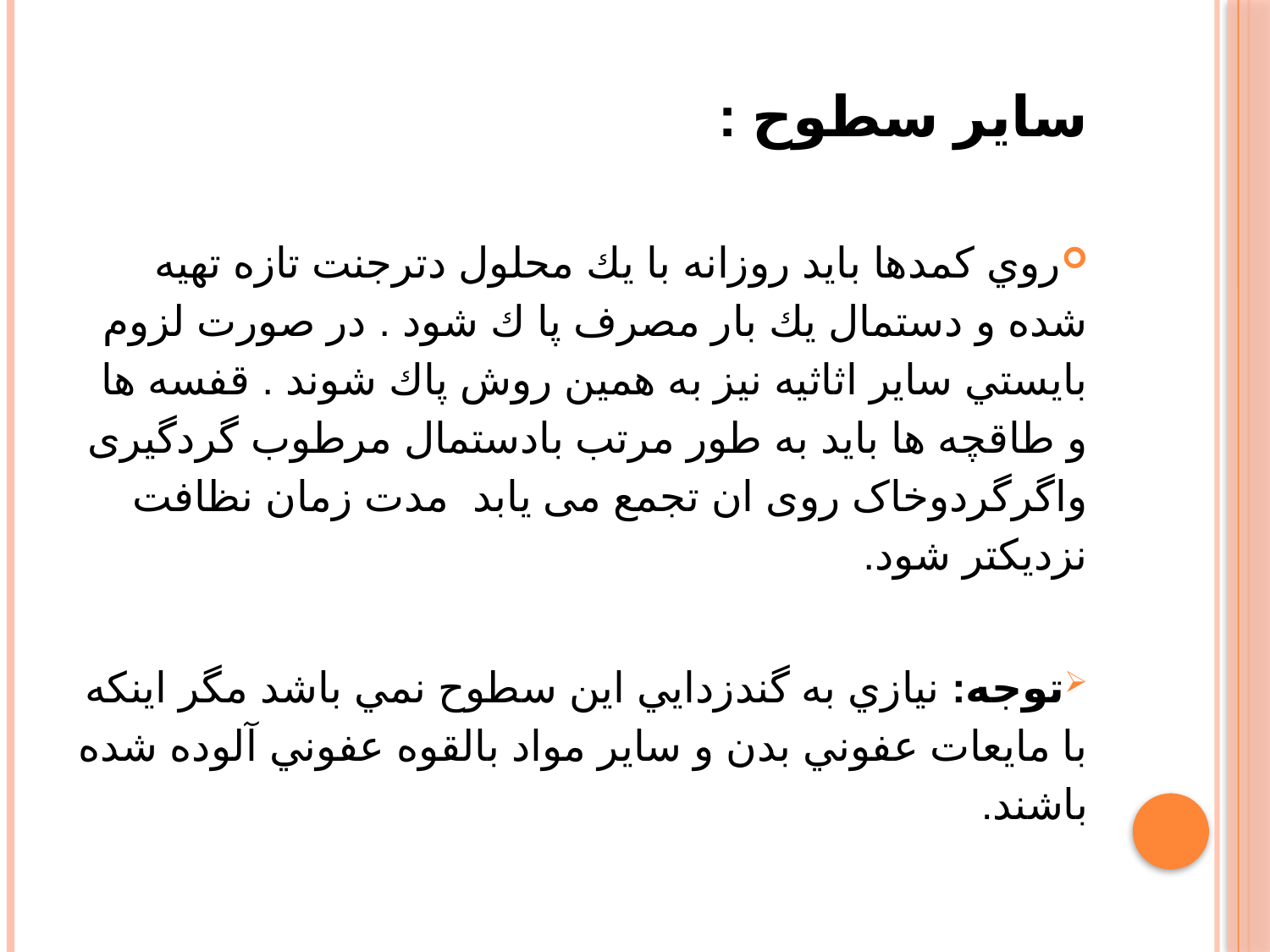

# ساير سطوح :
روي كمدها بايد روزانه با يك محلول دترجنت تازه تهيه شده و دستمال يك بار مصرف پا ك شود . در صورت لزوم بايستي ساير اثاثيه نيز به همين روش پاك شوند . قفسه ها و طاقچه ها بايد به طور مرتب بادستمال مرطوب گردگیری واگرگردوخاک روی ان تجمع می یابد  مدت زمان نظافت نزدیکتر شود.

توجه: نيازي به گندزدايي اين سطوح نمي باشد مگر اينكه با مايعات عفوني بدن و ساير مواد بالقوه عفوني آلوده شده باشند.